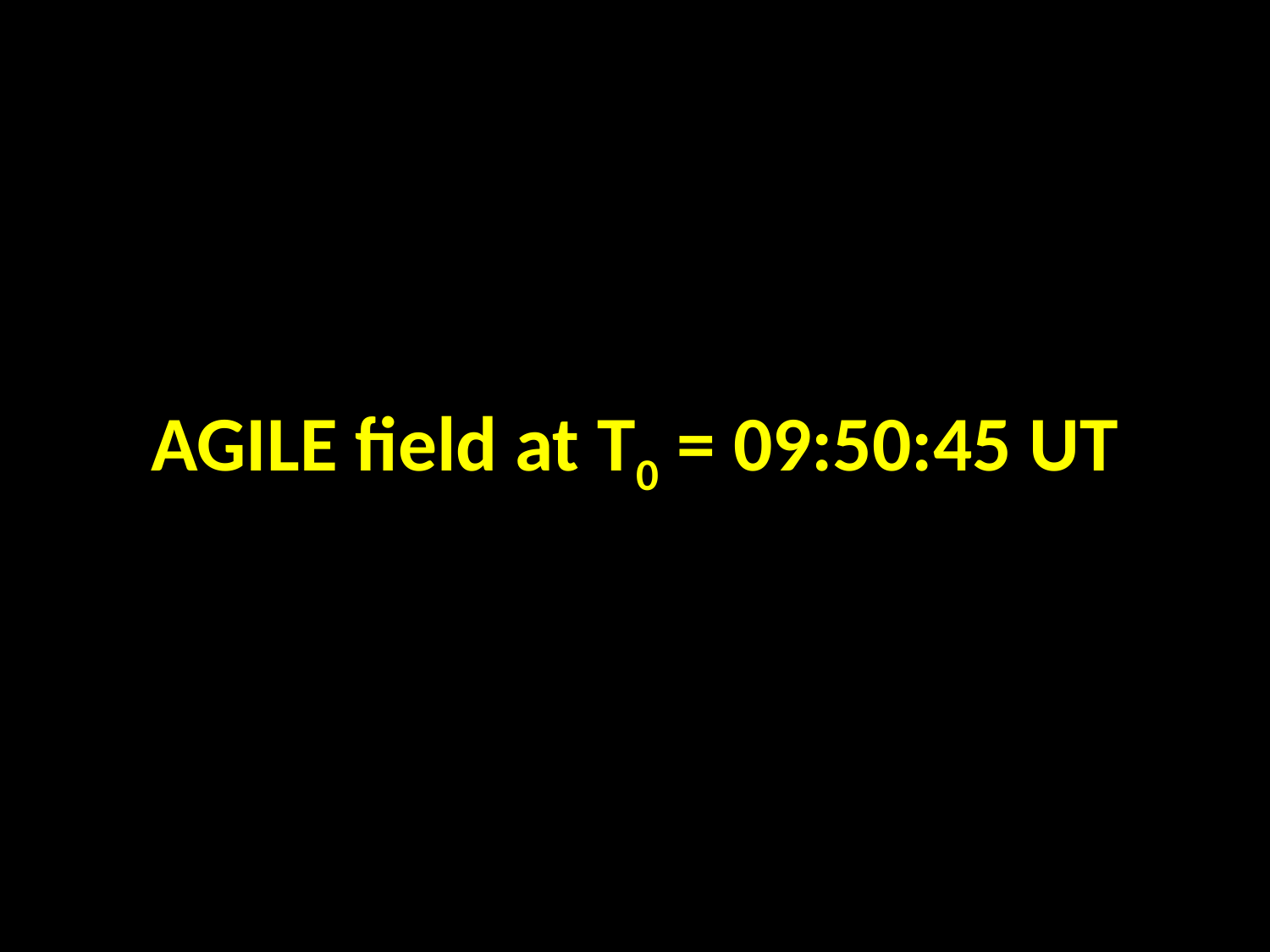

# AGILE field at T0 = 09:50:45 UT